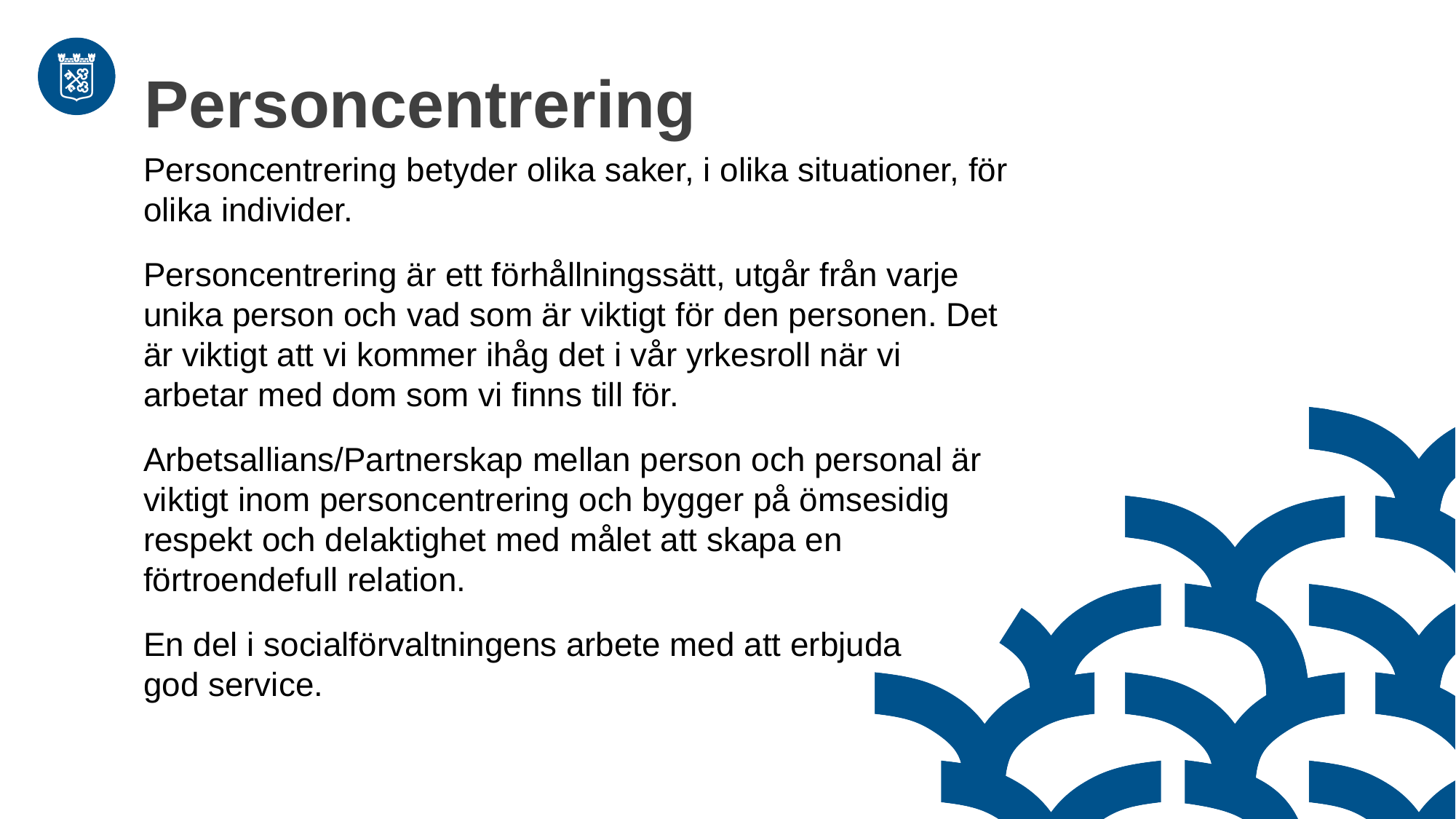

Personcentrering

Personcentrering betyder olika saker, i olika situationer, för olika individer.
Personcentrering är ett förhållningssätt, utgår från varje unika person och vad som är viktigt för den personen. Det är viktigt att vi kommer ihåg det i vår yrkesroll när vi arbetar med dom som vi finns till för.
Arbetsallians/Partnerskap mellan person och personal är viktigt inom personcentrering och bygger på ömsesidig respekt och delaktighet med målet att skapa en förtroendefull relation.
En del i socialförvaltningens arbete med att erbjuda god service.